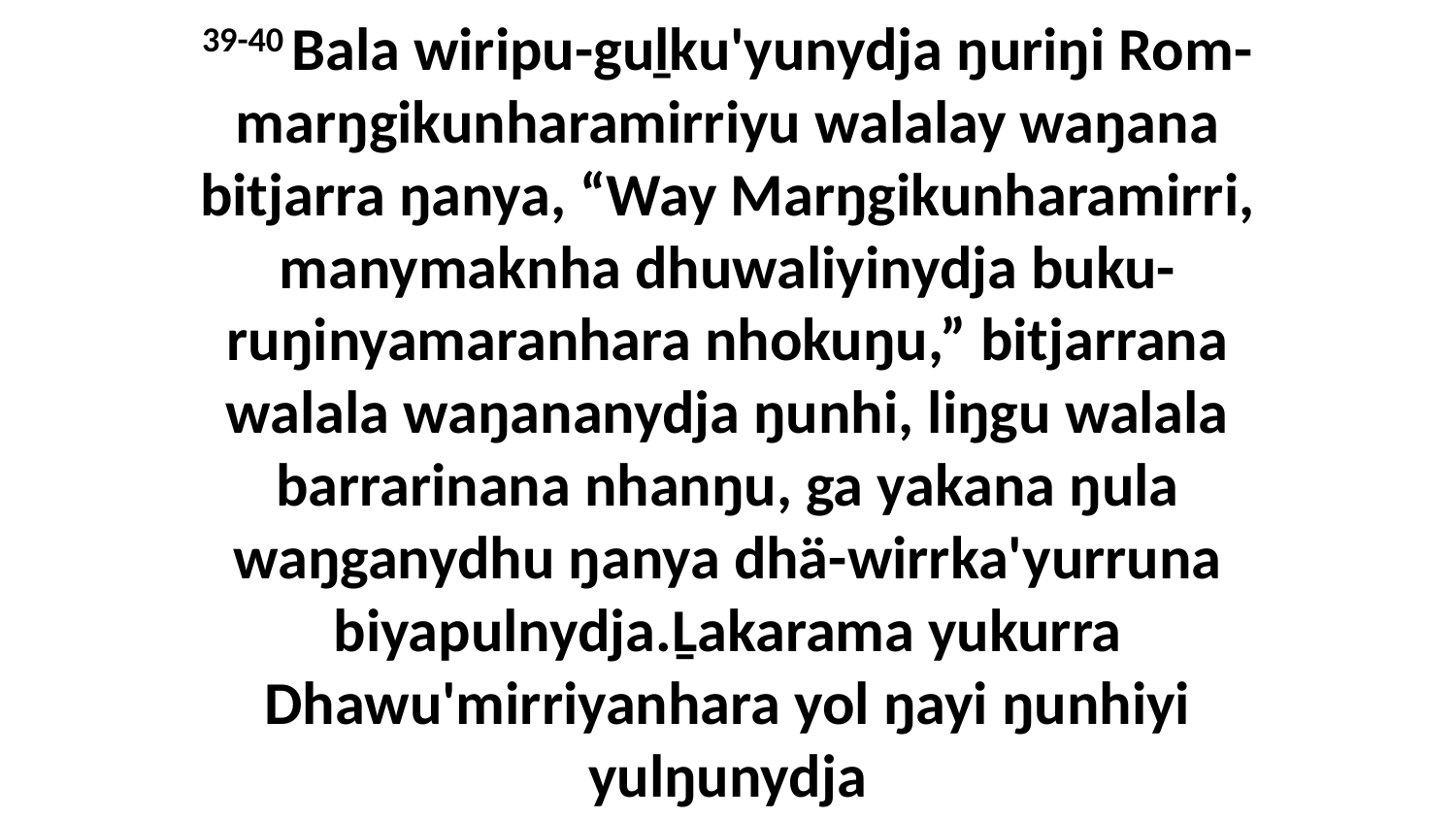

39-40 Bala wiripu-guḻku'yunydja ŋuriŋi Rom-marŋgikunharamirriyu walalay waŋana bitjarra ŋanya, “Way Marŋgikunharamirri, manymaknha dhuwaliyinydja buku-ruŋinyamaranhara nhokuŋu,” bitjarrana walala waŋananydja ŋunhi, liŋgu walala barrarinana nhanŋu, ga yakana ŋula waŋganydhu ŋanya dhä-wirrka'yurruna biyapulnydja.Ḻakarama yukurra Dhawu'mirriyanhara yol ŋayi ŋunhiyi yulŋunydja